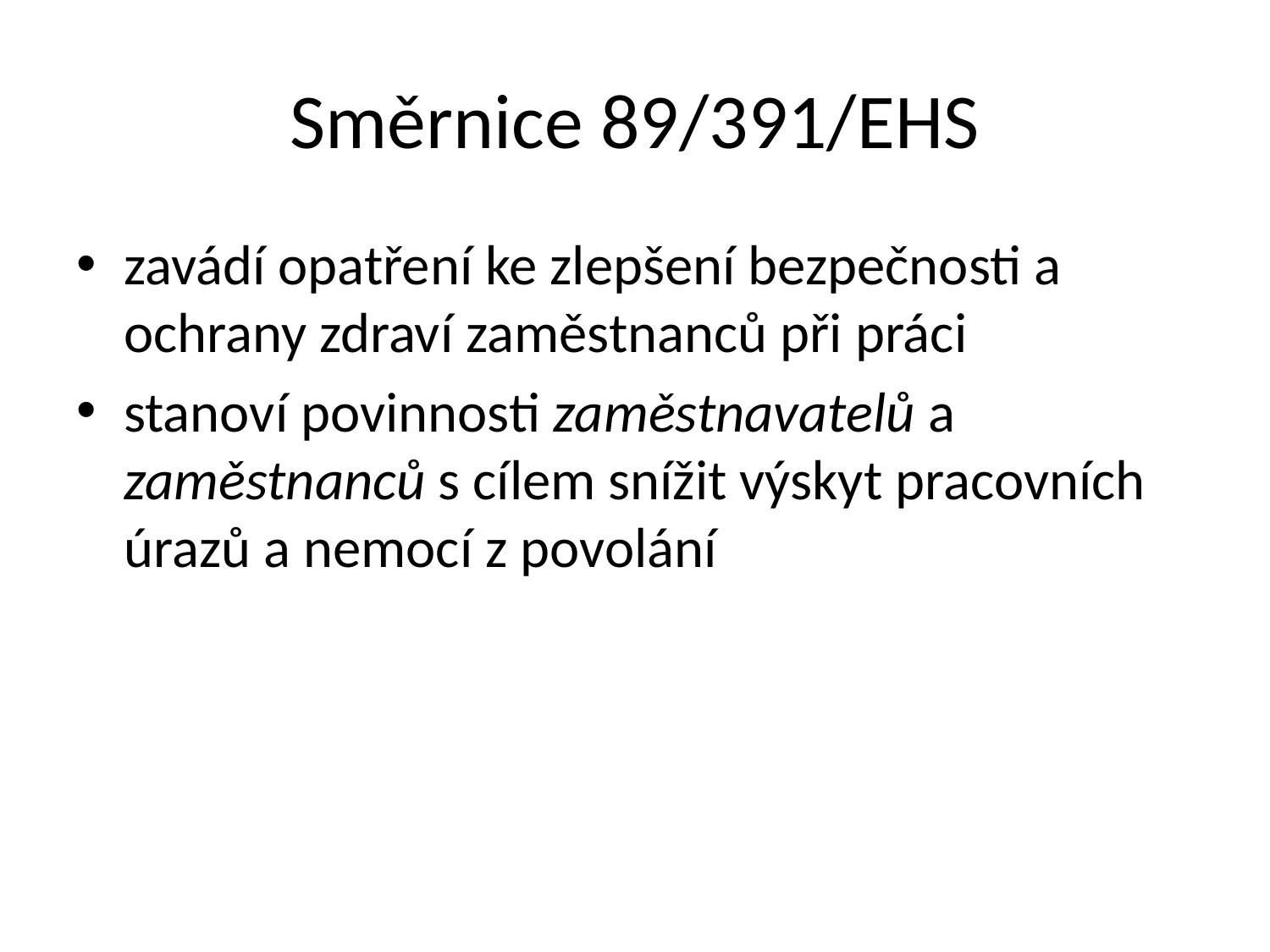

# Směrnice 89/391/EHS
zavádí opatření ke zlepšení bezpečnosti a ochrany zdraví zaměstnanců při práci
stanoví povinnosti zaměstnavatelů a zaměstnanců s cílem snížit výskyt pracovních úrazů a nemocí z povolání